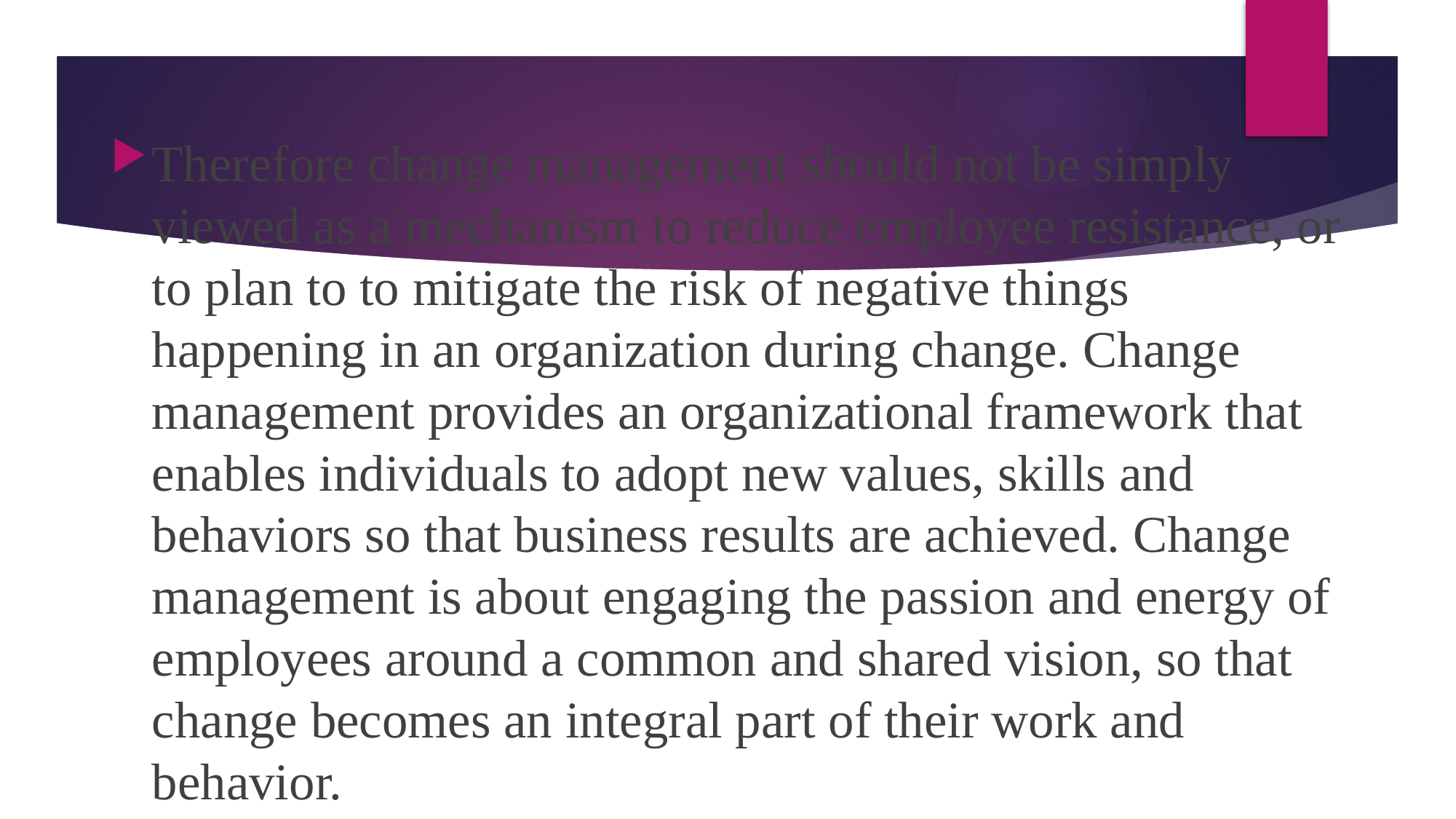

Therefore change management should not be simply viewed as a mechanism to reduce employee resistance, or to plan to to mitigate the risk of negative things happening in an organization during change. Change management provides an organizational framework that enables individuals to adopt new values, skills and behaviors so that business results are achieved. Change management is about engaging the passion and energy of employees around a common and shared vision, so that change becomes an integral part of their work and behavior.